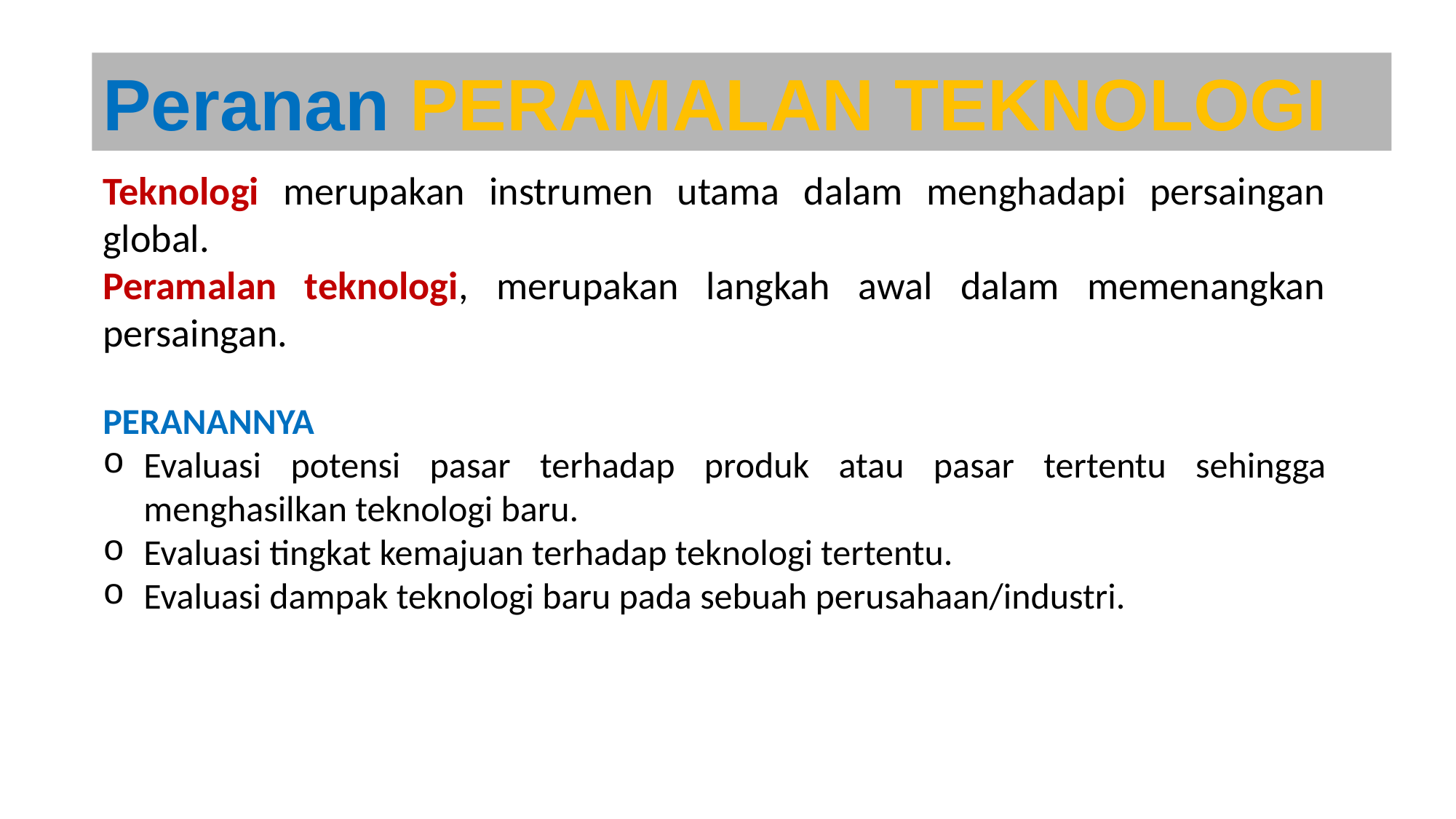

Peranan PERAMALAN TEKNOLOGI
Teknologi merupakan instrumen utama dalam menghadapi persaingan global.
Peramalan teknologi, merupakan langkah awal dalam memenangkan persaingan.
PERANANNYA
Evaluasi potensi pasar terhadap produk atau pasar tertentu sehingga menghasilkan teknologi baru.
Evaluasi tingkat kemajuan terhadap teknologi tertentu.
Evaluasi dampak teknologi baru pada sebuah perusahaan/industri.